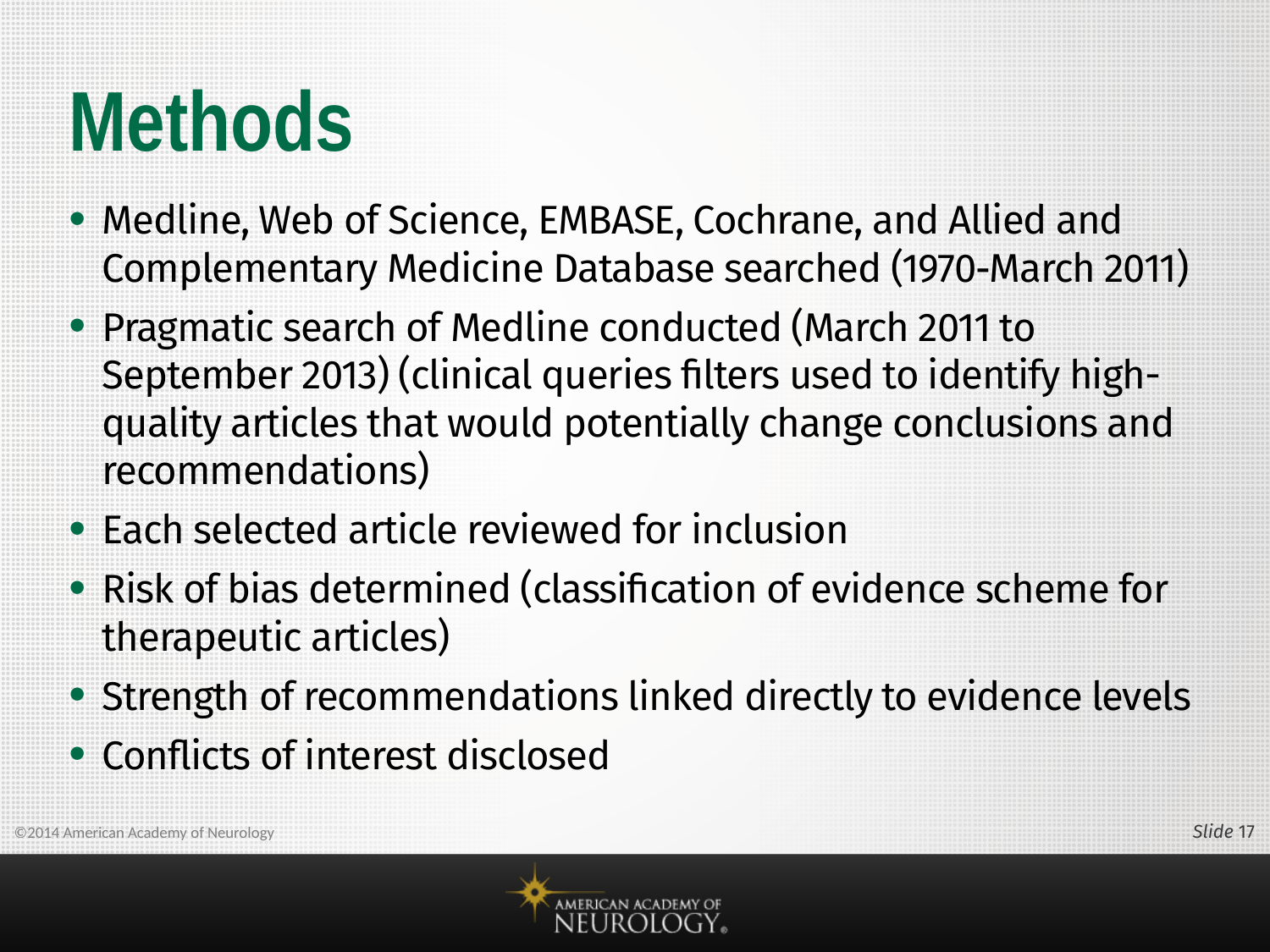

# Methods
Medline, Web of Science, EMBASE, Cochrane, and Allied and Complementary Medicine Database searched (1970−March 2011)
Pragmatic search of Medline conducted (March 2011 to September 2013) (clinical queries filters used to identify high-quality articles that would potentially change conclusions and recommendations)
Each selected article reviewed for inclusion
Risk of bias determined (classification of evidence scheme for therapeutic articles)
Strength of recommendations linked directly to evidence levels
Conflicts of interest disclosed

Slide 17